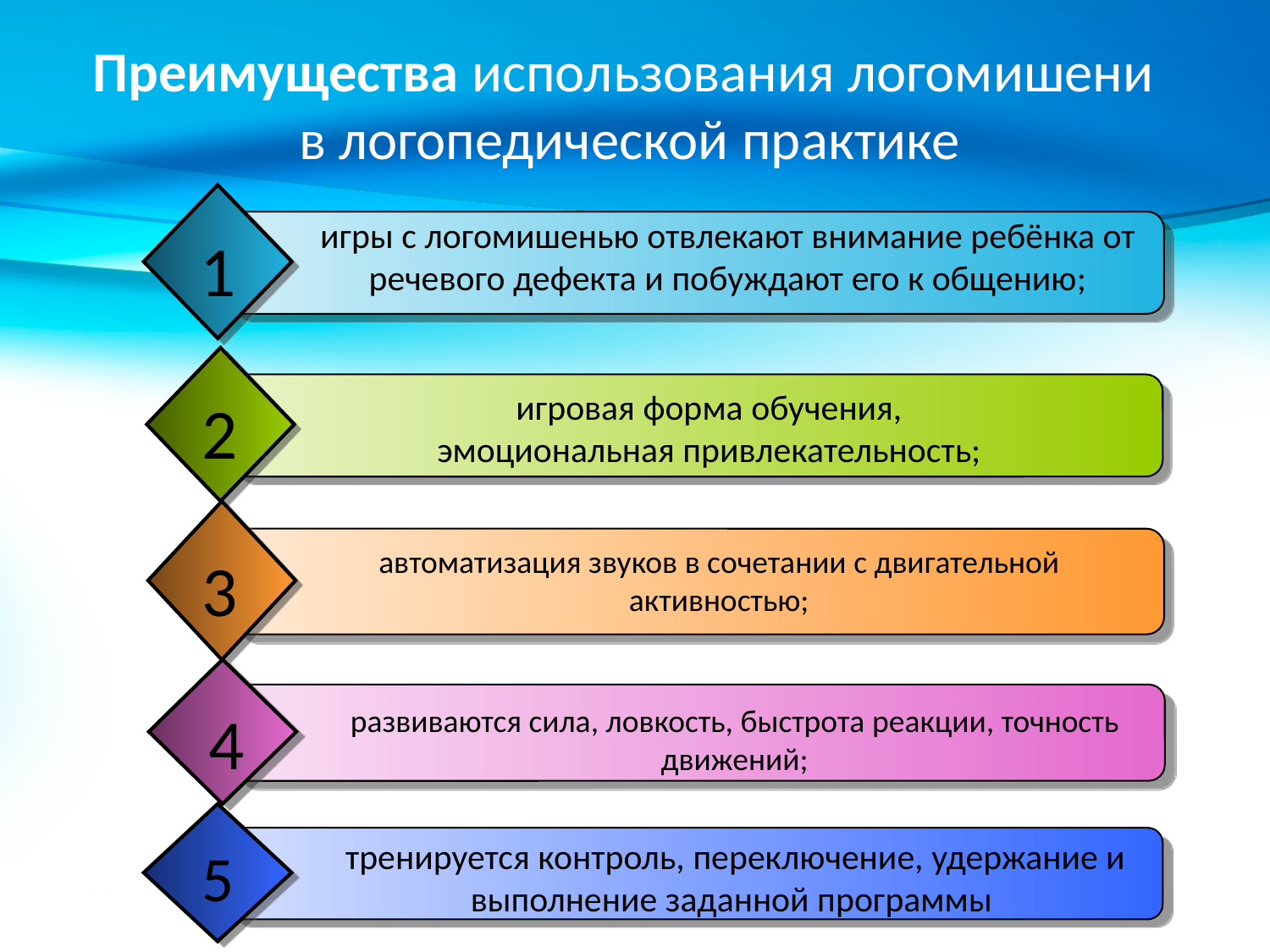

# Преимущества использования логомишени в логопедической практике

1

игры с логомишенью отвлекают внимание ребёнка от речевого дефекта и побуждают его к общению;

2

 игровая форма обучения,
эмоциональная привлекательность;

3

автоматизация звуков в сочетании с двигательной активностью;

4

развиваются сила, ловкость, быстрота реакции, точность движений;

5

тренируется контроль, переключение, удержание и выполнение заданной программы